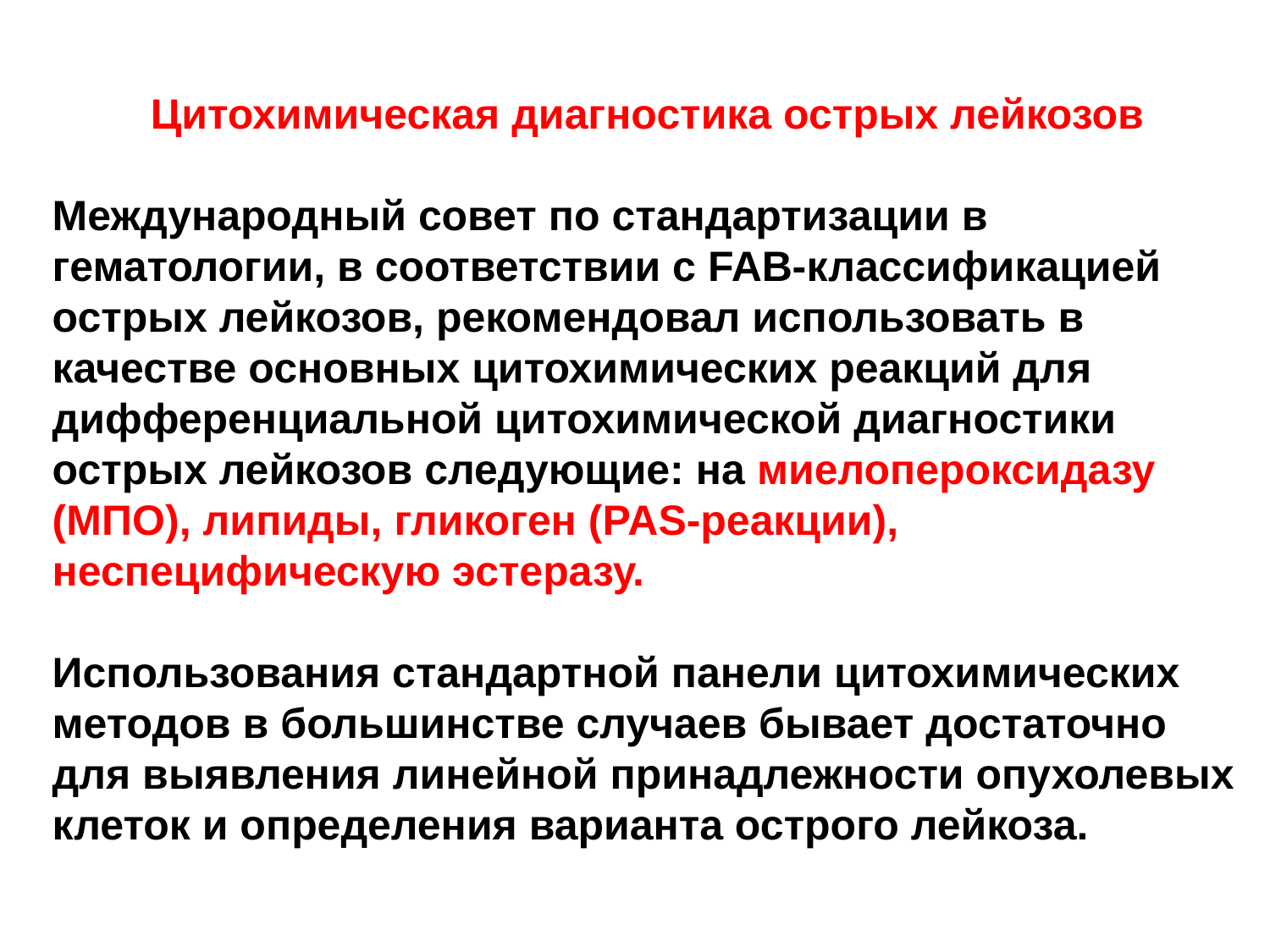

Цитохимическая диагностика острых лейкозов

Международный совет по стандартизации в гематологии, в соответствии с FAB-классификацией острых лейкозов, рекомендовал использовать в качестве основных цитохимических реакций для дифференциальной цитохимической диагностики острых лейкозов следующие: на миелопероксидазу (МПО), липиды, гликоген (PAS-реакции), неспецифическую эстеразу.

Использования стандартной панели цитохимических методов в большинстве случаев бывает достаточно для выявления линейной принадлежности опухолевых клеток и определения варианта острого лейкоза.